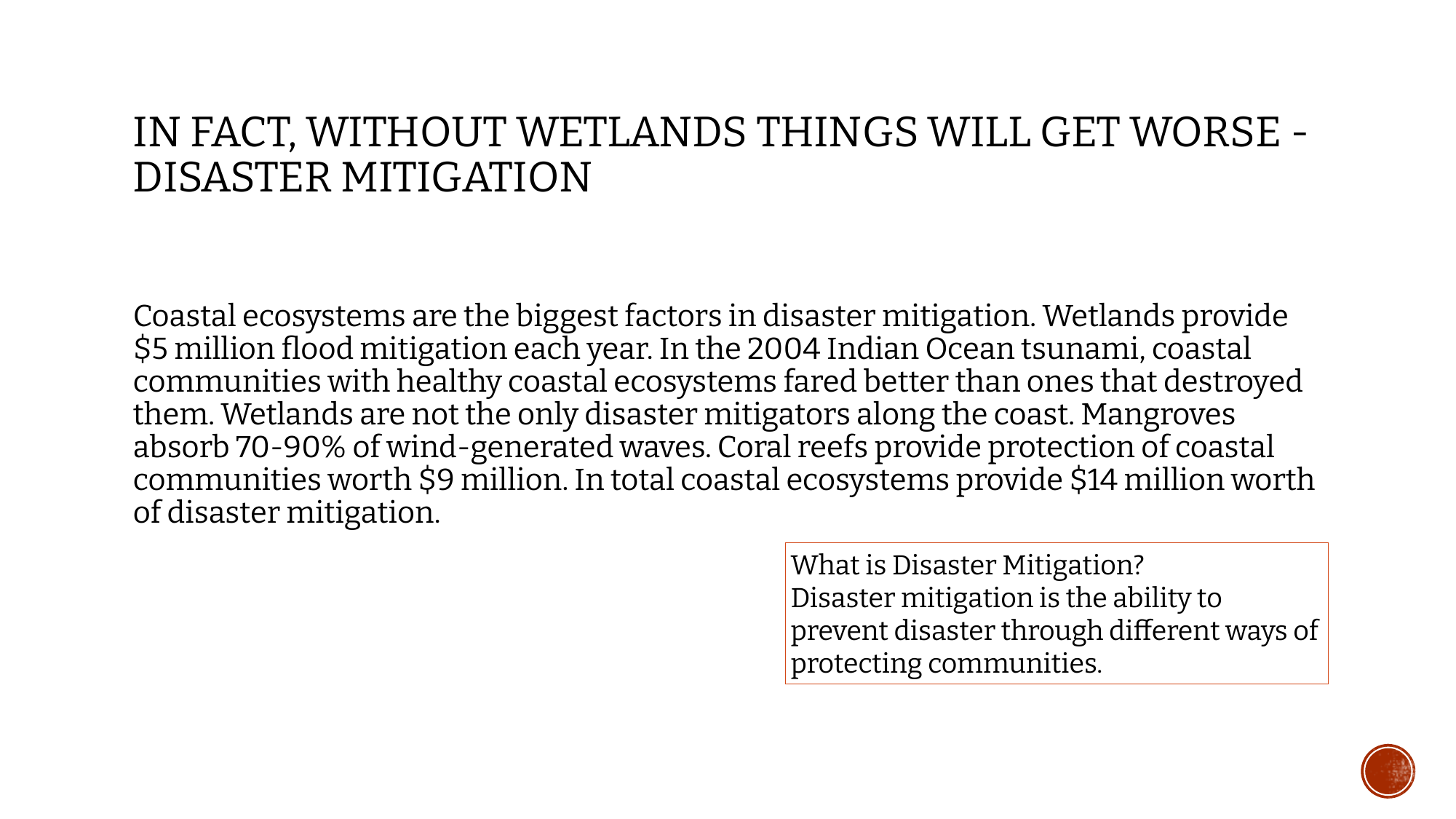

# IN FACT, Without Wetlands things will get worse - disaster mitigation
Coastal ecosystems are the biggest factors in disaster mitigation. Wetlands provide $5 million flood mitigation each year. In the 2004 Indian Ocean tsunami, coastal communities with healthy coastal ecosystems fared better than ones that destroyed them. Wetlands are not the only disaster mitigators along the coast. Mangroves absorb 70-90% of wind-generated waves. Coral reefs provide protection of coastal communities worth $9 million. In total coastal ecosystems provide $14 million worth of disaster mitigation.
What is Disaster Mitigation?
Disaster mitigation is the ability to prevent disaster through different ways of protecting communities.